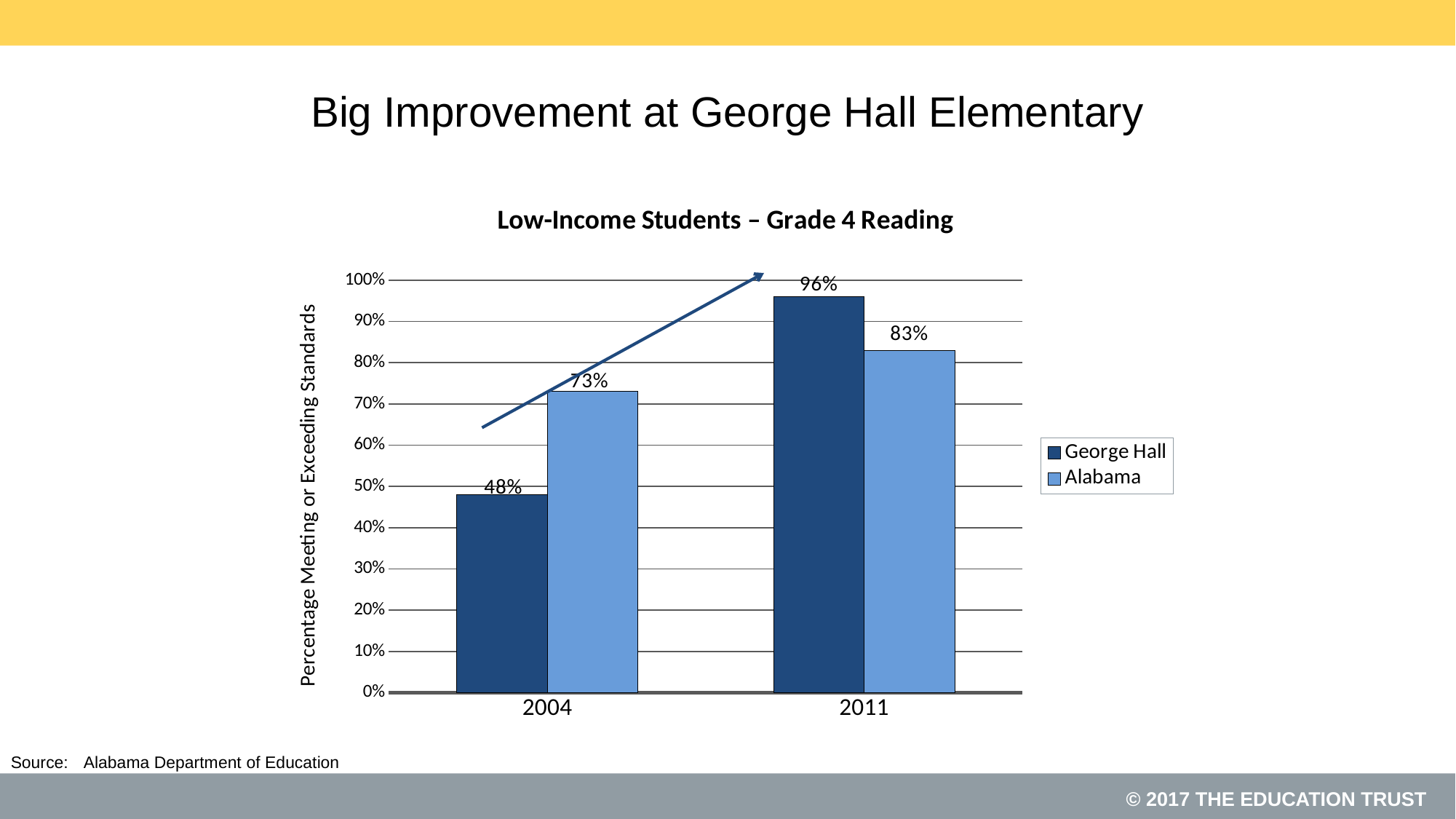

# Big Improvement at George Hall Elementary

### Chart: Low-Income Students – Grade 4 Reading

| Category | George Hall | Alabama |
|---|---|---|
| 2004 | 0.4800000000000003 | 0.7300000000000006 |
| 2011 | 0.9600000000000006 | 0.8300000000000006 |
Alabama Department of Education